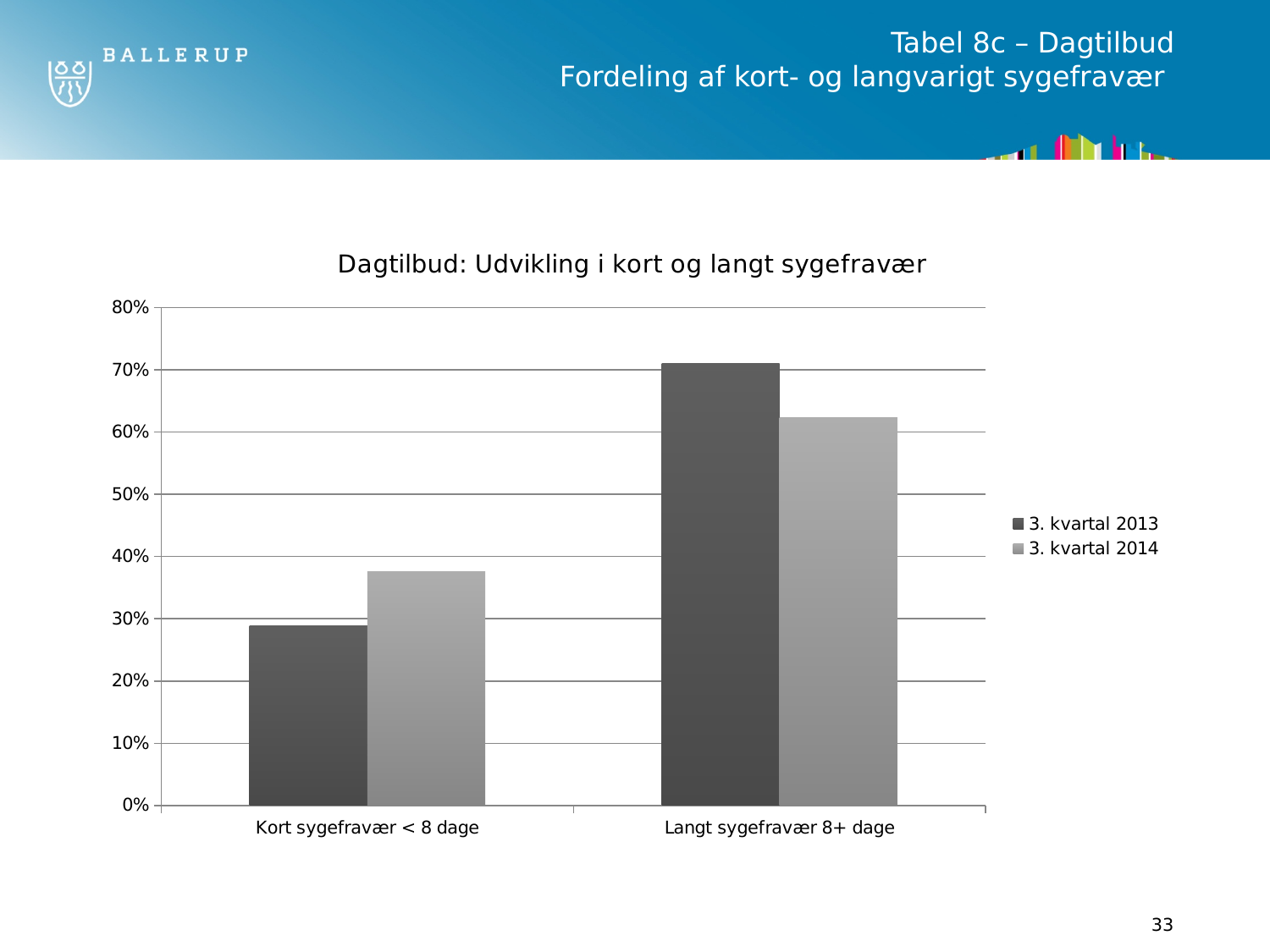

# Tabel 8c – Dagtilbud Fordeling af kort- og langvarigt sygefravær

### Chart: Dagtilbud: Udvikling i kort og langt sygefravær

| Category | 3. kvartal 2013 | 3. kvartal 2014 |
|---|---|---|
| Kort sygefravær < 8 dage | 0.28933885712942486 | 0.37632577652512694 |
| Langt sygefravær 8+ dage | 0.7106611428705759 | 0.6236742234748743 |
33